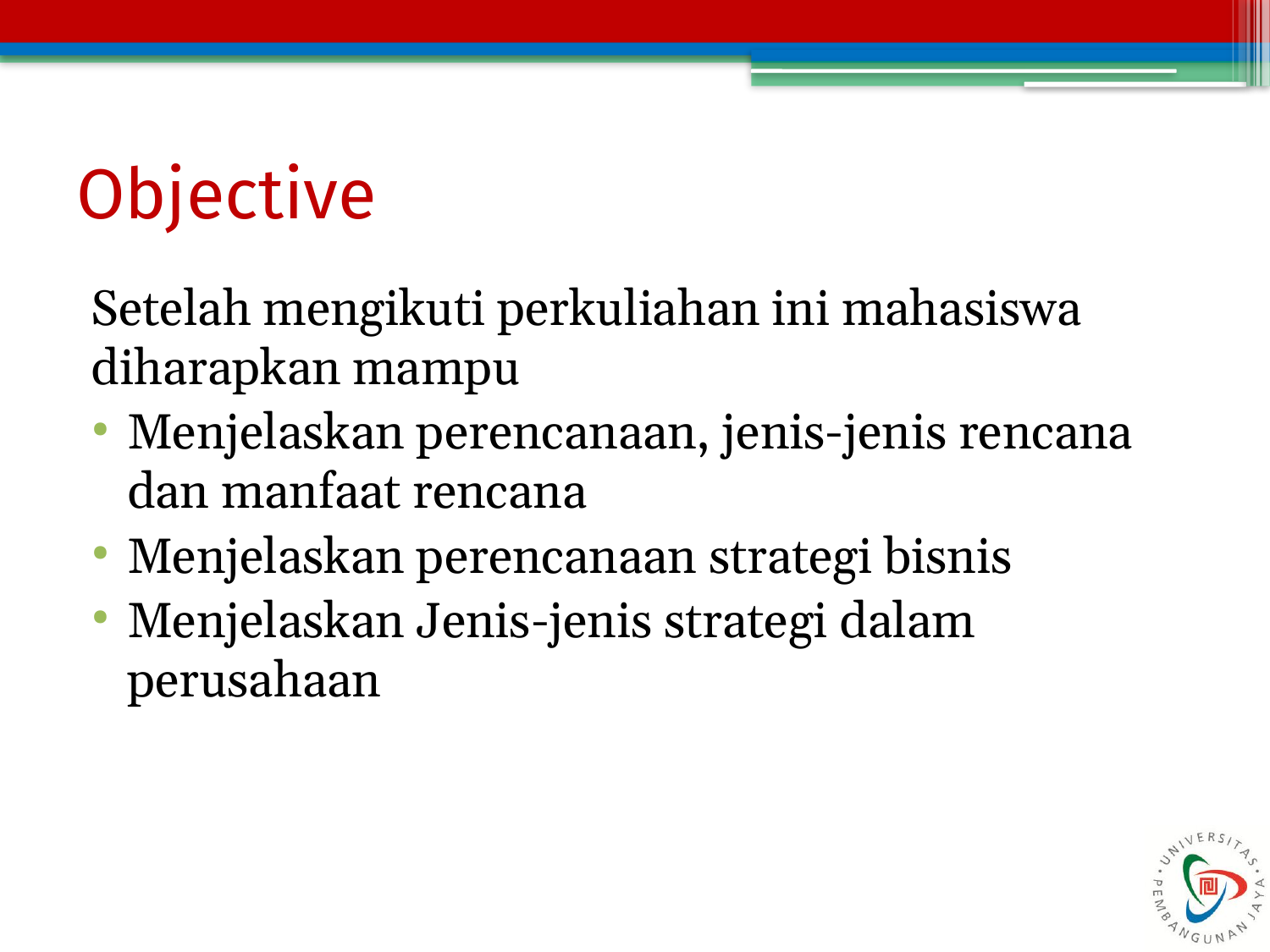

# Objective
Setelah mengikuti perkuliahan ini mahasiswa diharapkan mampu
Menjelaskan perencanaan, jenis-jenis rencana dan manfaat rencana
Menjelaskan perencanaan strategi bisnis
Menjelaskan Jenis-jenis strategi dalam perusahaan